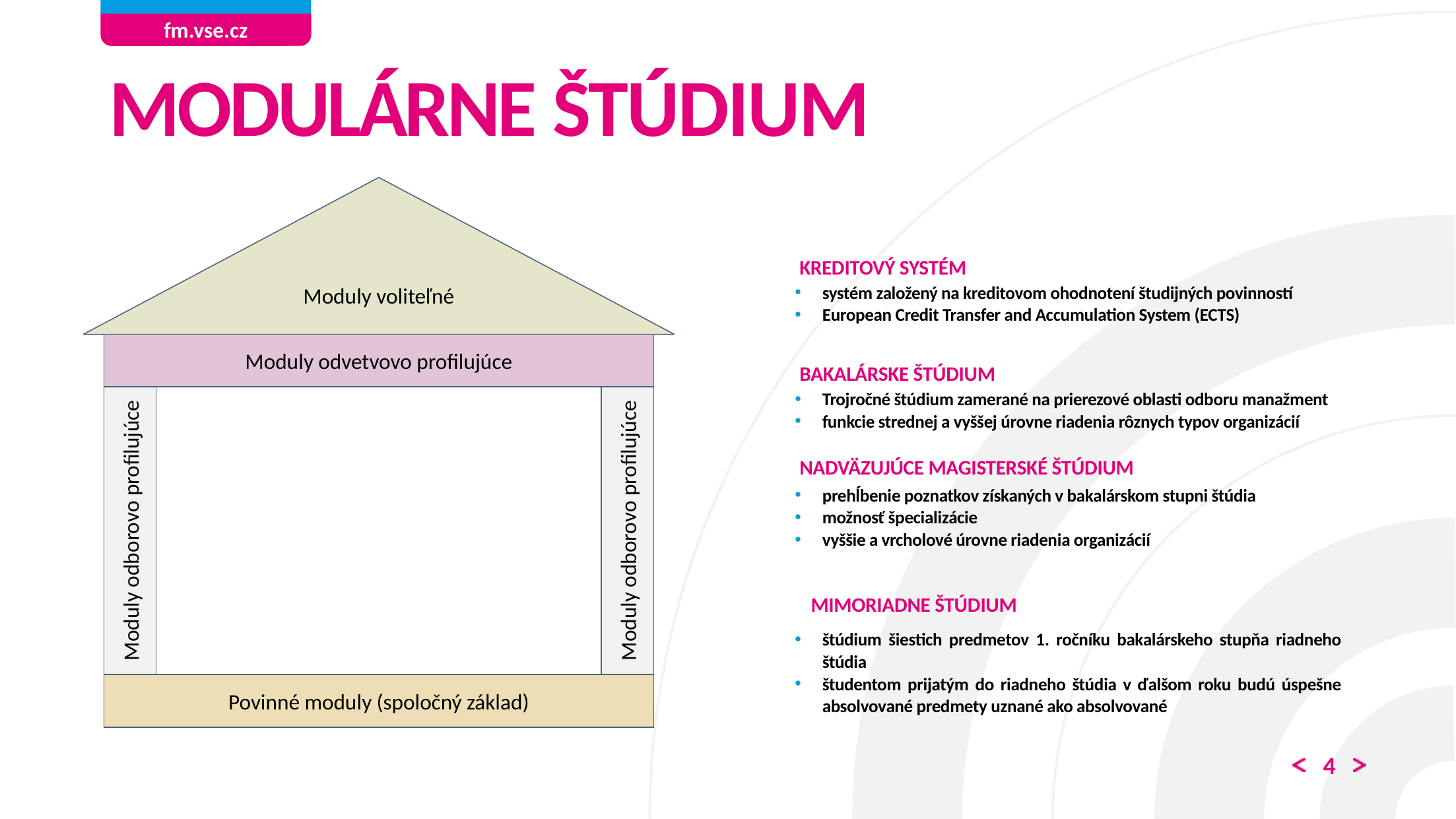

# Modulárne štúdium
Moduly voliteľné
kreditový systém
systém založený na kreditovom ohodnotení študijných povinností
European Credit Transfer and Accumulation System (ECTS)
Moduly odvetvovo profilujúce
Bakalárske štúdium
Trojročné štúdium zamerané na prierezové oblasti odboru manažment
funkcie strednej a vyššej úrovne riadenia rôznych typov organizácií
Moduly odborovo profilujúce
Moduly odborovo profilujúce
naDväzujúce magisterské štúdium
prehĺbenie poznatkov získaných v bakalárskom stupni štúdia
možnosť špecializácie
vyššie a vrcholové úrovne riadenia organizácií
mimoriadne štúdium
štúdium šiestich predmetov 1. ročníku bakalárskeho stupňa riadneho štúdia
študentom prijatým do riadneho štúdia v ďalšom roku budú úspešne absolvované predmety uznané ako absolvované
Povinné moduly (spoločný základ)
4